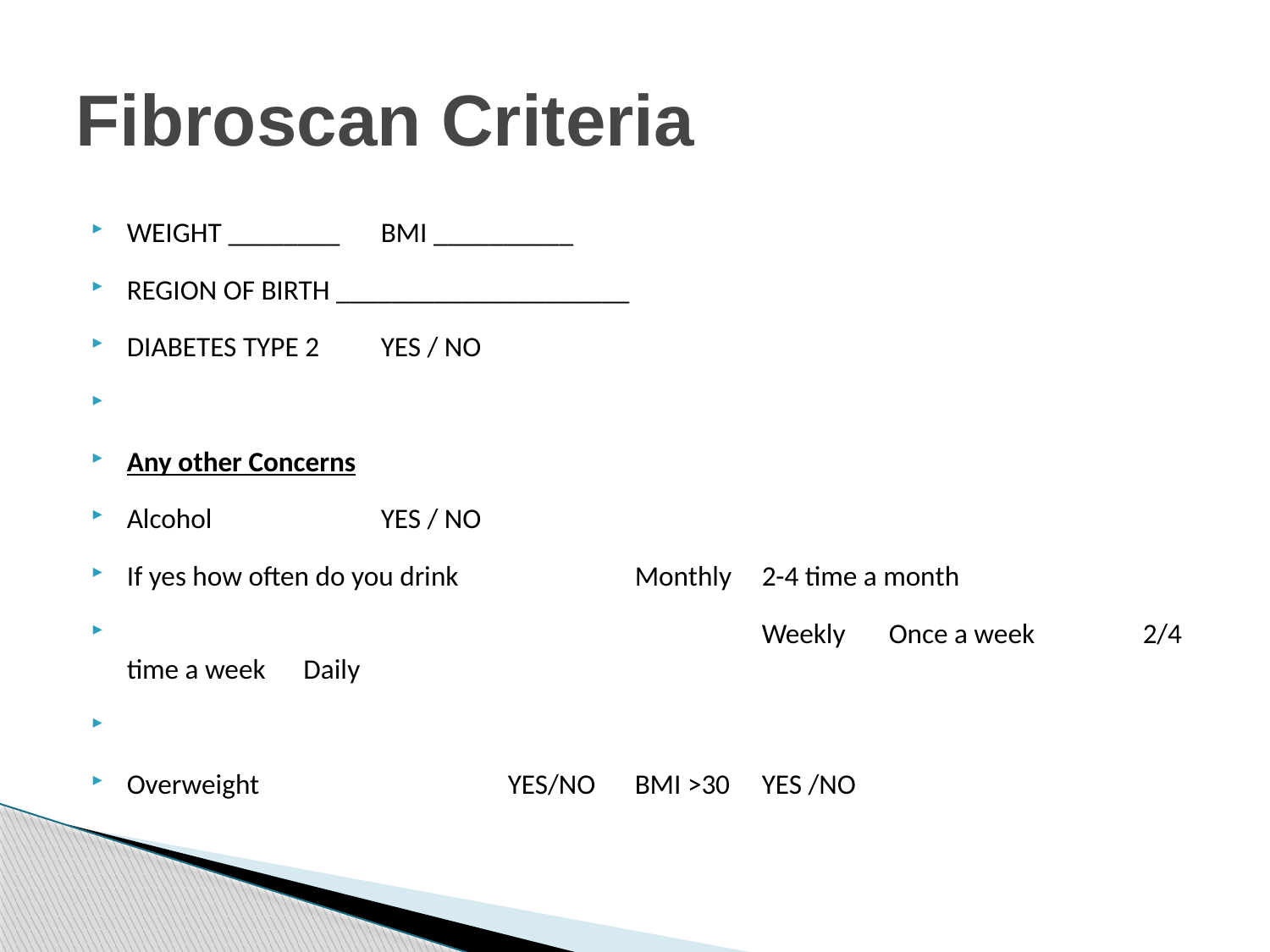

# Fibroscan Criteria
WEIGHT ­­________	BMI __________
REGION OF BIRTH _____________________
DIABETES TYPE 2	YES / NO

Any other Concerns
Alcohol		YES / NO
If yes how often do you drink		Monthly 	2-4 time a month
					Weekly	Once a week	2/4 time a week      Daily

Overweight		YES/NO	BMI >30	YES /NO